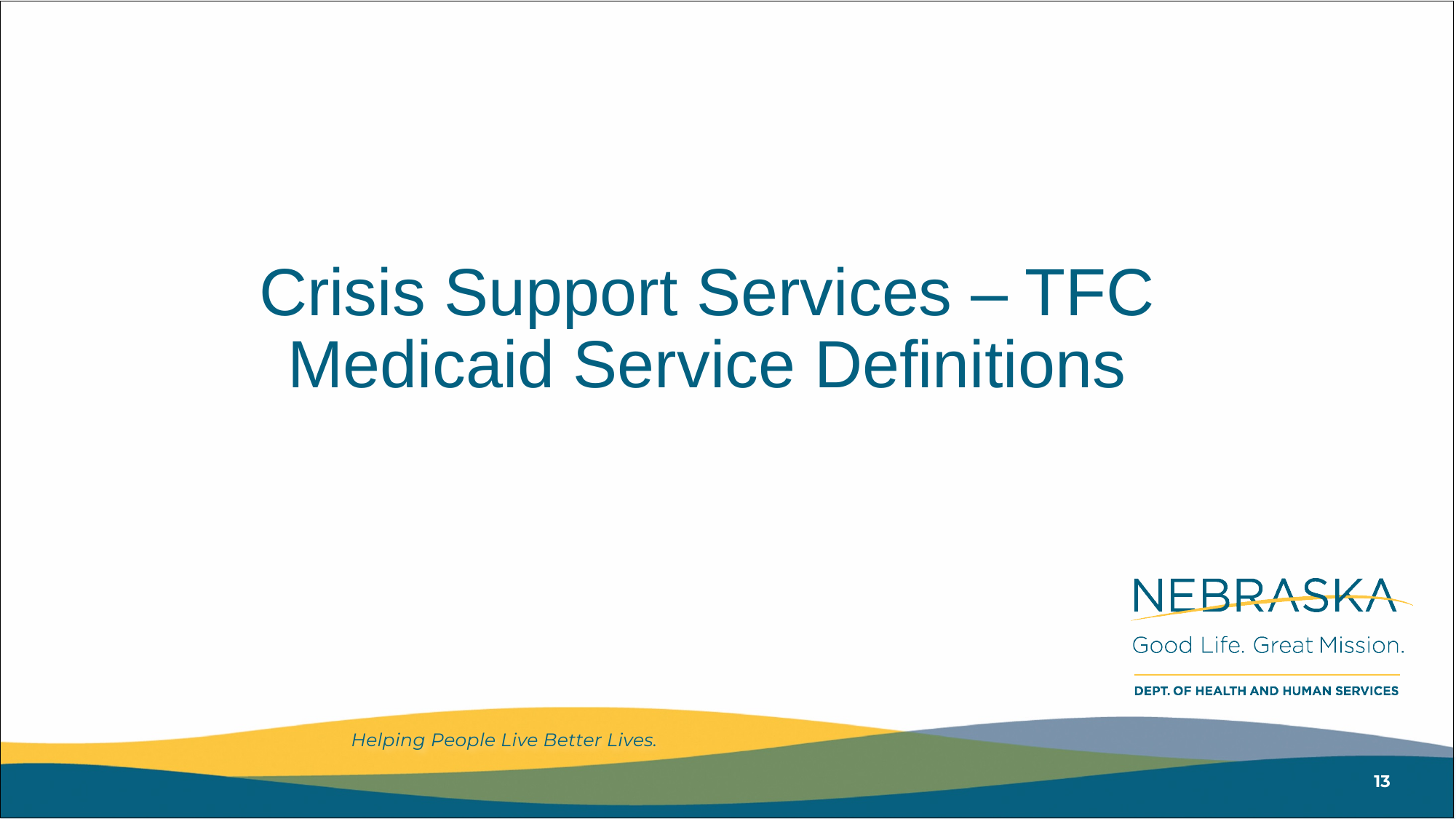

# Crisis Support Services – TFC Medicaid Service Definitions